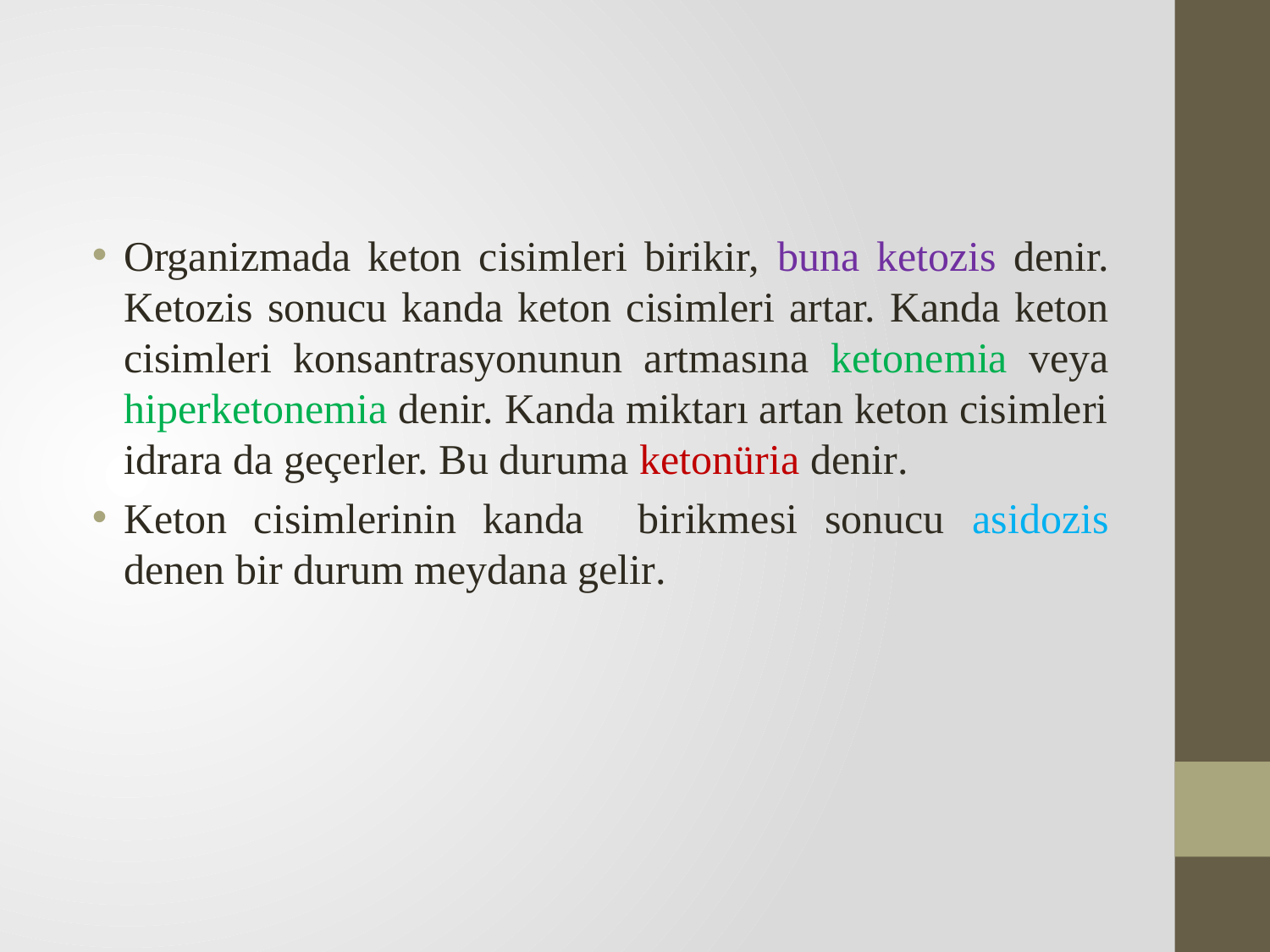

#
Organizmada keton cisimleri birikir, buna ketozis denir. Ketozis sonucu kanda keton cisimleri artar. Kanda keton cisimleri konsantrasyonunun artmasına ketonemia veya hiperketonemia denir. Kanda miktarı artan keton cisimleri idrara da geçerler. Bu duruma ketonüria denir.
Keton cisimlerinin kanda  birikmesi sonucu asidozis denen bir durum meydana gelir.